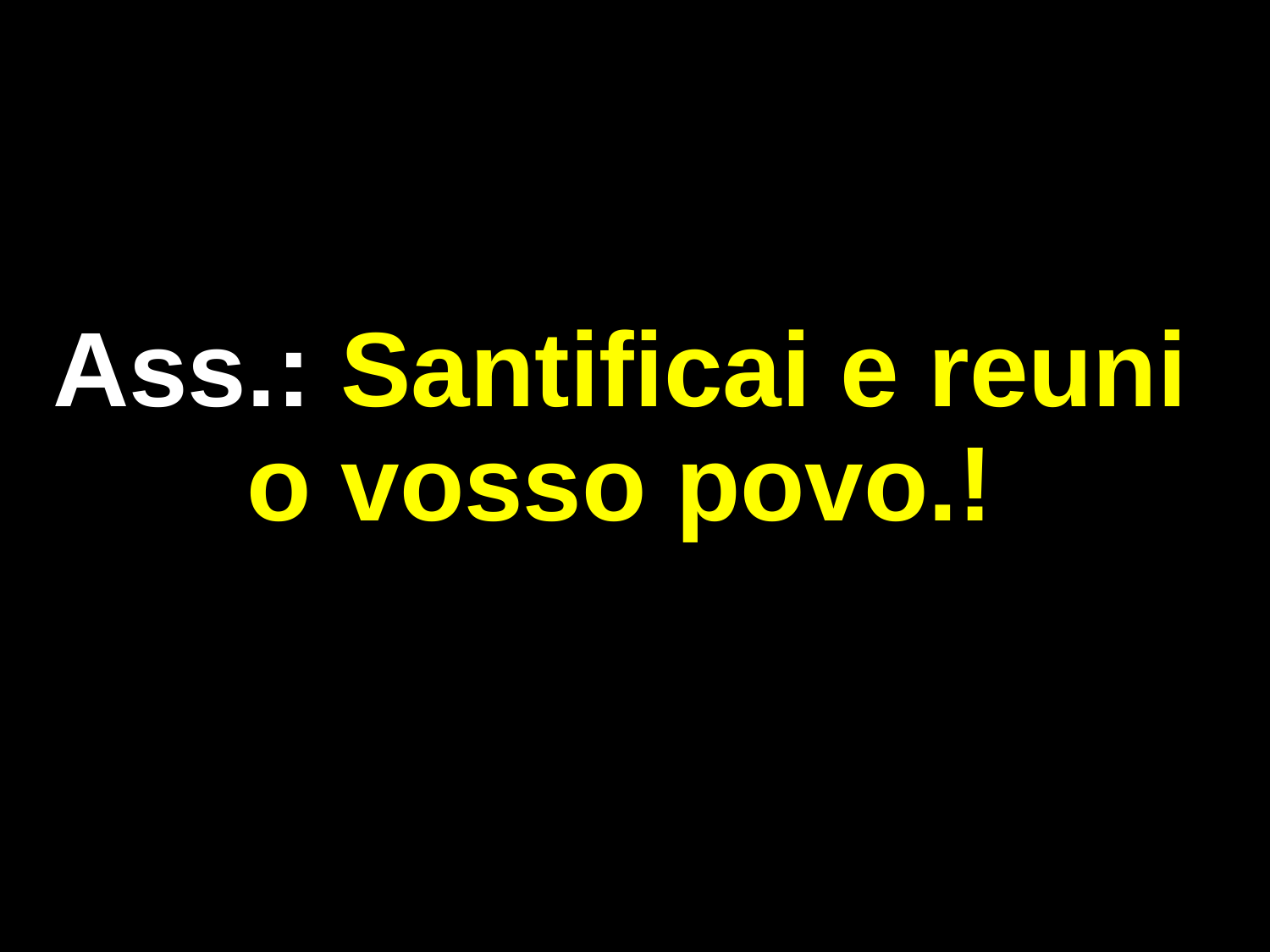

# Ass.: Santificai e reuni o vosso povo.!